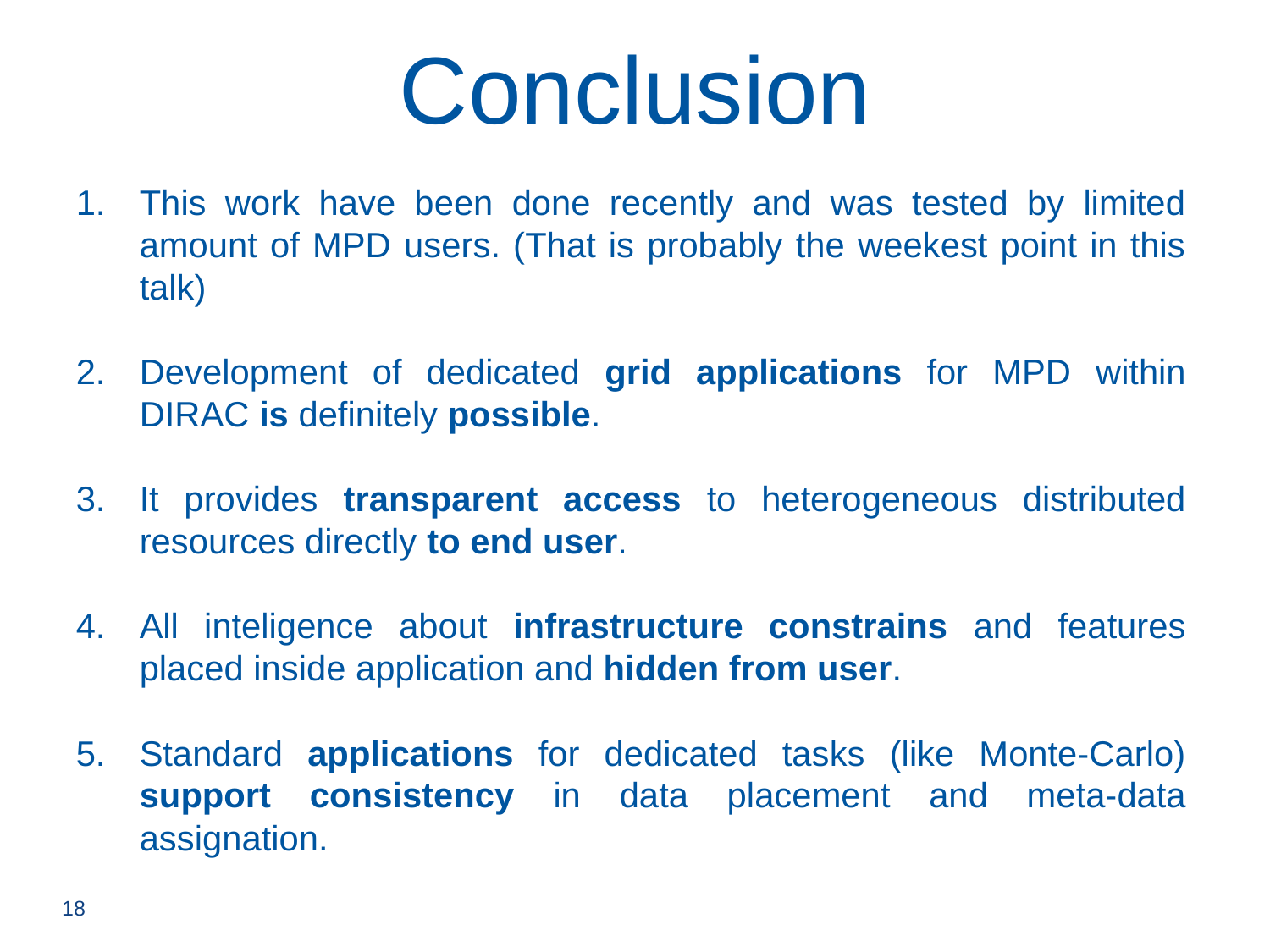

Conclusion
This work have been done recently and was tested by limited amount of MPD users. (That is probably the weekest point in this talk)

Development of dedicated grid applications for MPD within DIRAC is definitely possible.

It provides transparent access to heterogeneous distributed resources directly to end user.

All inteligence about infrastructure constrains and features placed inside application and hidden from user.

Standard applications for dedicated tasks (like Monte-Carlo) support consistency in data placement and meta-data assignation.
18